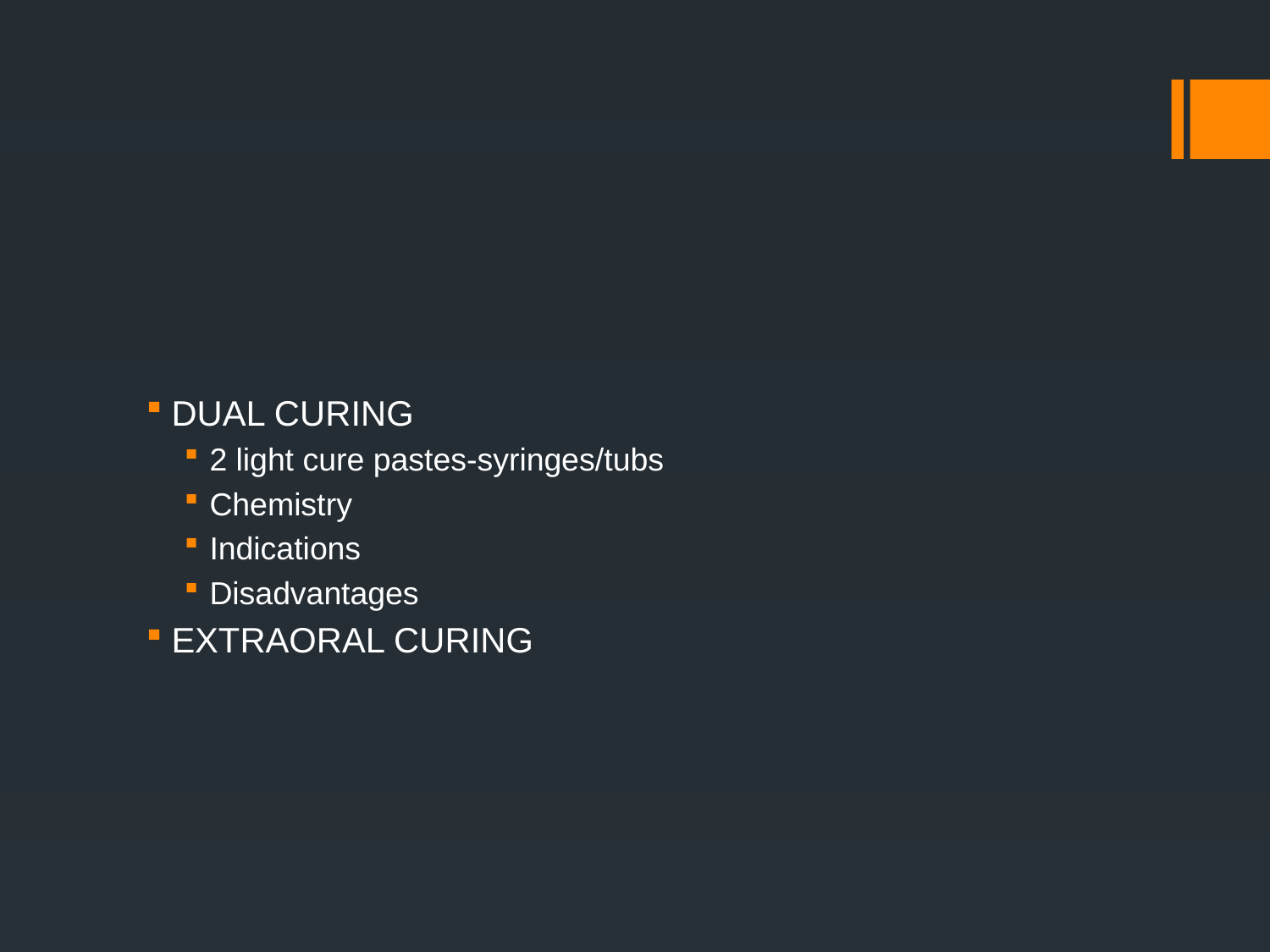

#
DUAL CURING
2 light cure pastes-syringes/tubs
Chemistry
Indications
Disadvantages
EXTRAORAL CURING